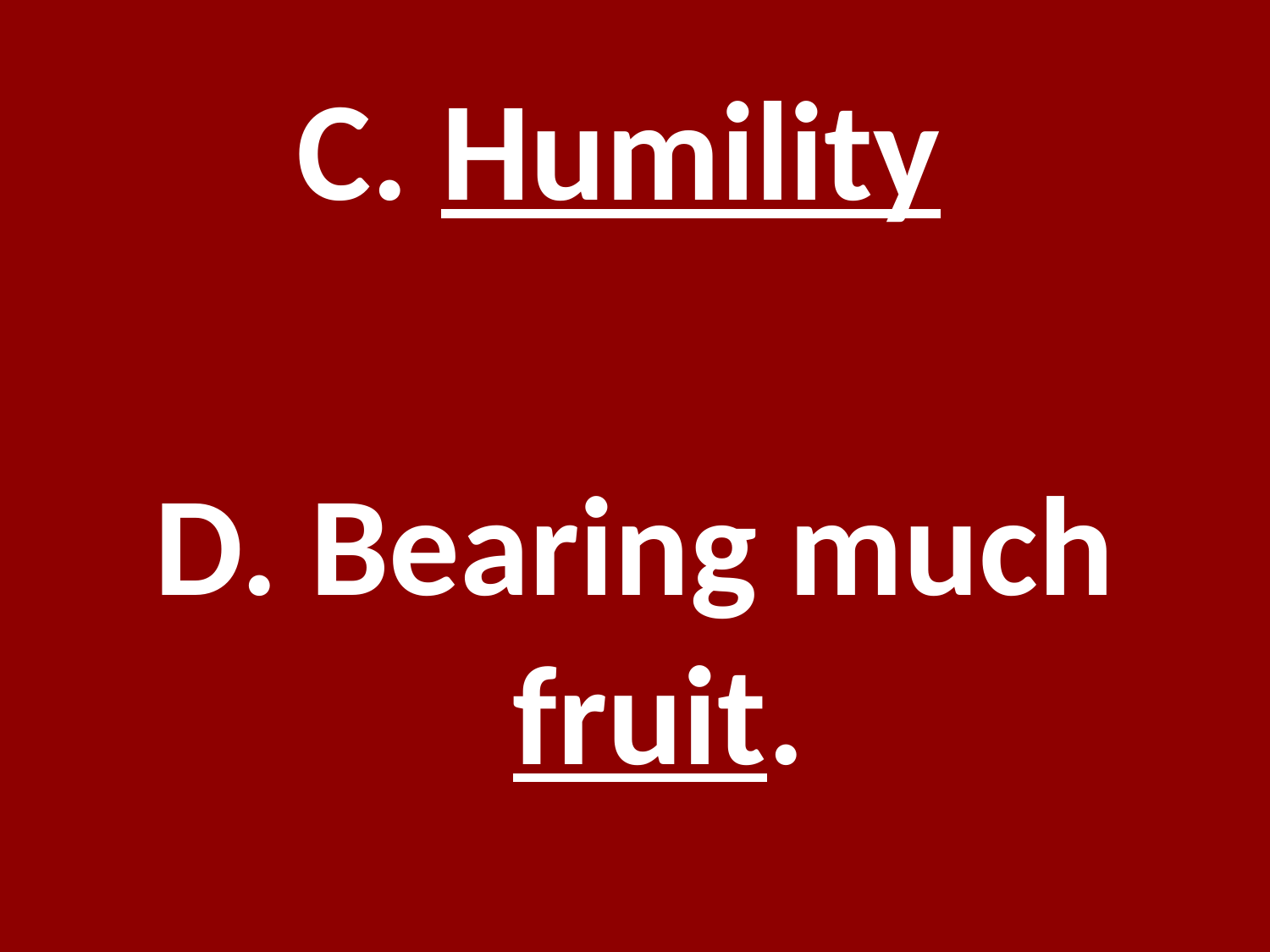

#
C. Humility

D. Bearing much fruit.